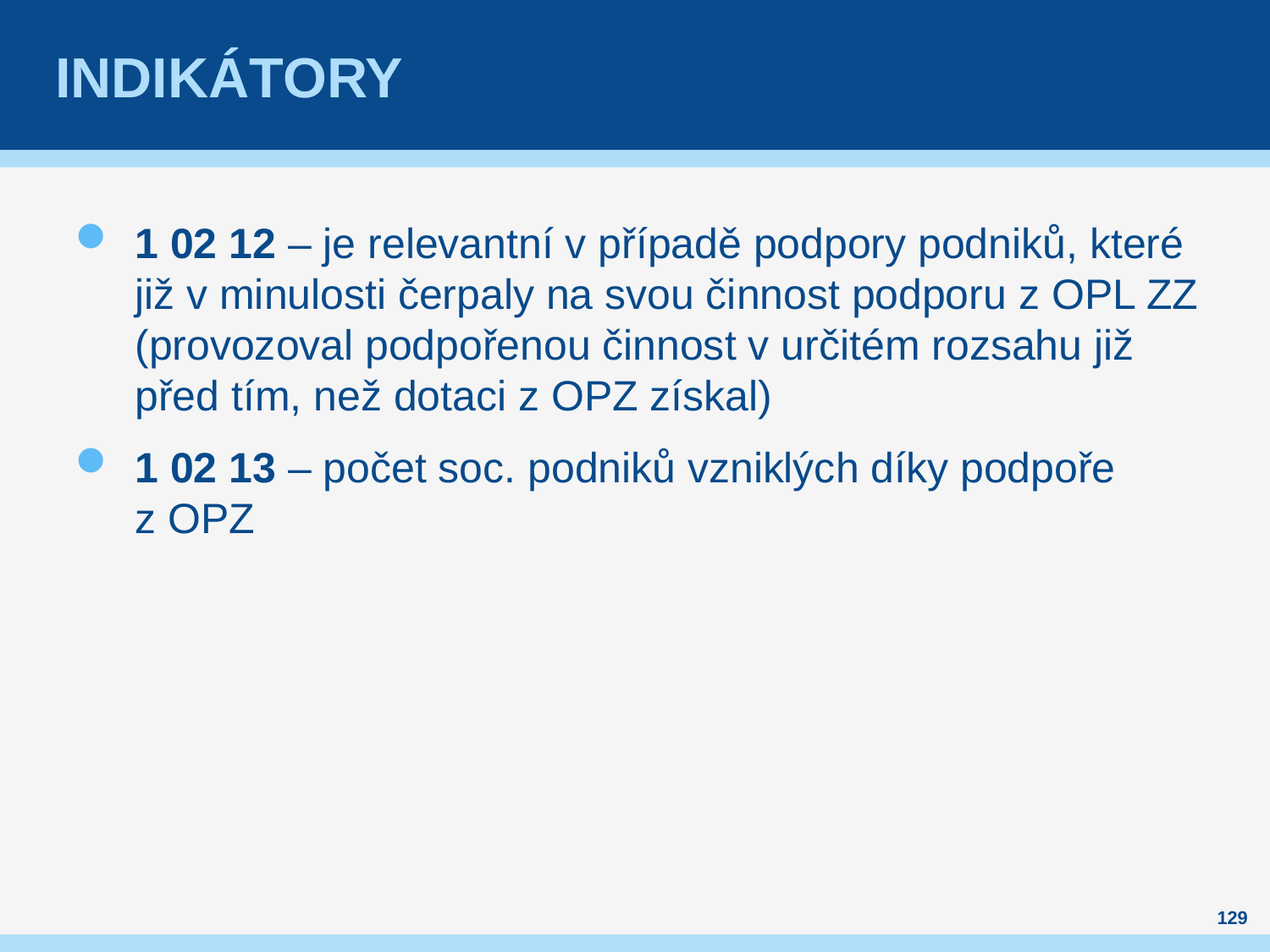

# indikátory
1 02 12 – je relevantní v případě podpory podniků, které již v minulosti čerpaly na svou činnost podporu z OPL ZZ (provozoval podpořenou činnost v určitém rozsahu již před tím, než dotaci z OPZ získal)
1 02 13 – počet soc. podniků vzniklých díky podpoře
z OPZ
129